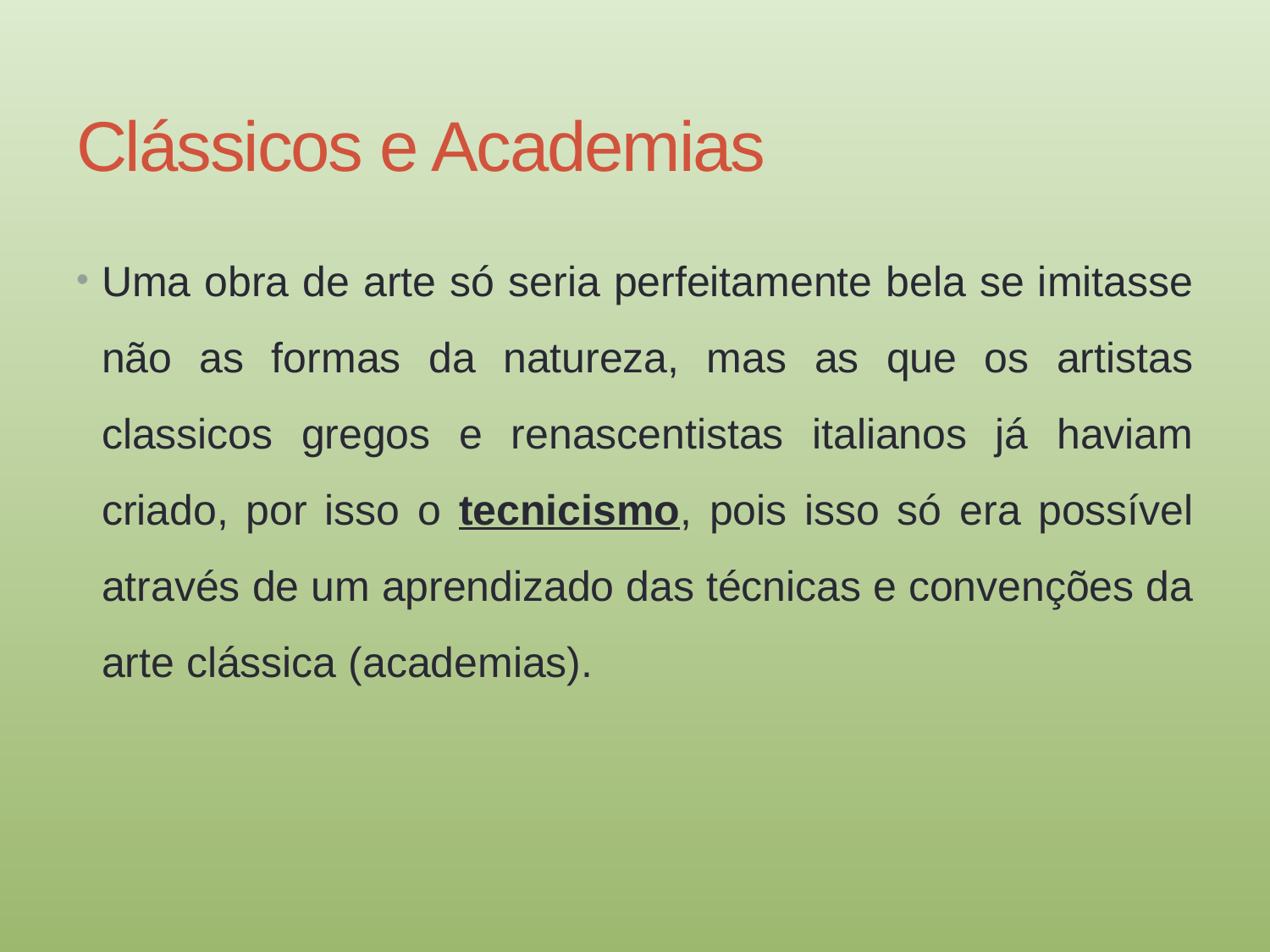

# Clássicos e Academias
Uma obra de arte só seria perfeitamente bela se imitasse não as formas da natureza, mas as que os artistas classicos gregos e renascentistas italianos já haviam criado, por isso o tecnicismo, pois isso só era possível através de um aprendizado das técnicas e convenções da arte clássica (academias).